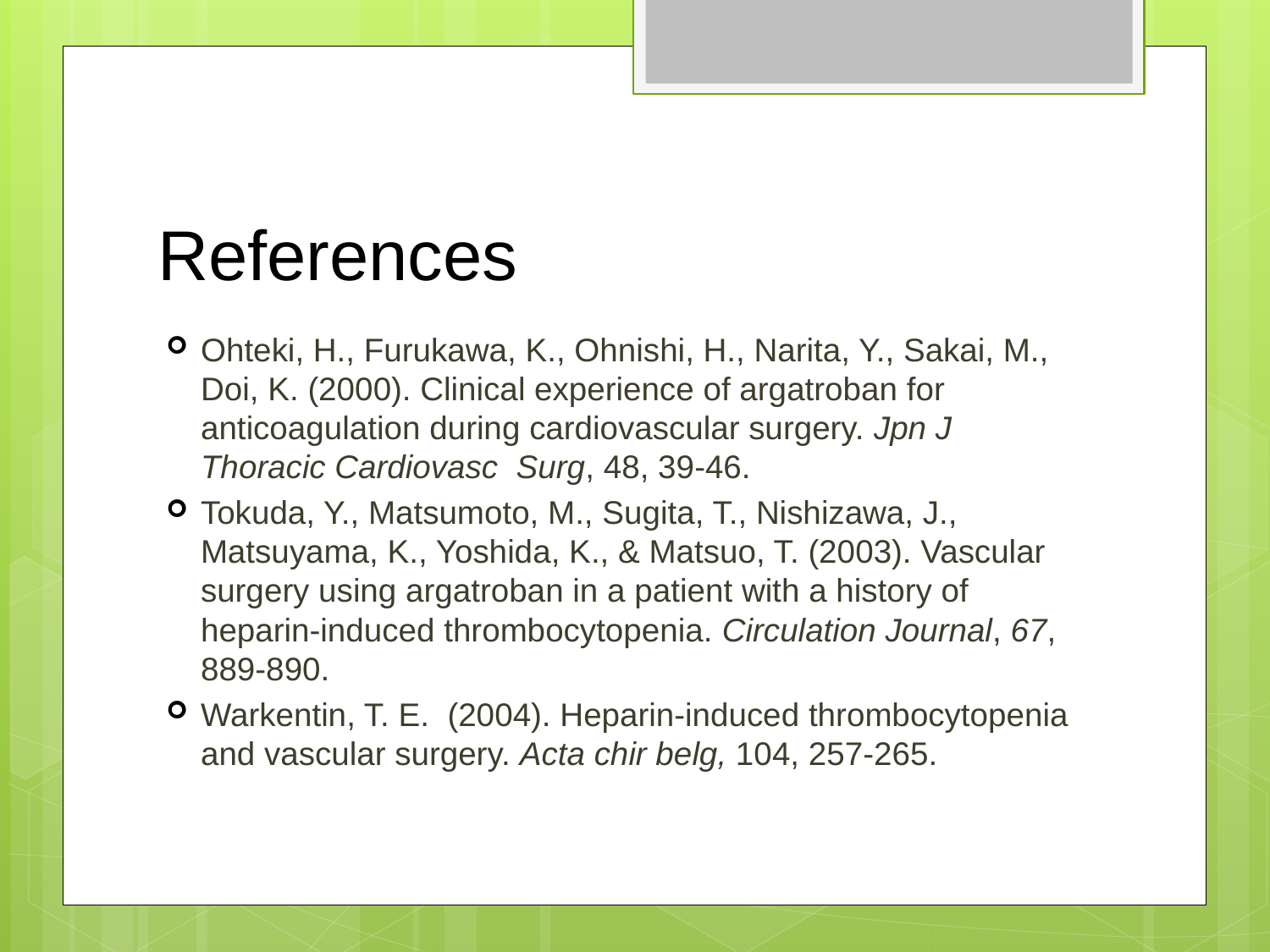

# References
Ohteki, H., Furukawa, K., Ohnishi, H., Narita, Y., Sakai, M., Doi, K. (2000). Clinical experience of argatroban for anticoagulation during cardiovascular surgery. Jpn J Thoracic Cardiovasc  Surg, 48, 39-46.
Tokuda, Y., Matsumoto, M., Sugita, T., Nishizawa, J., Matsuyama, K., Yoshida, K., & Matsuo, T. (2003). Vascular surgery using argatroban in a patient with a history of heparin-induced thrombocytopenia. Circulation Journal, 67, 889-890.
Warkentin, T. E.  (2004). Heparin-induced thrombocytopenia and vascular surgery. Acta chir belg, 104, 257-265.